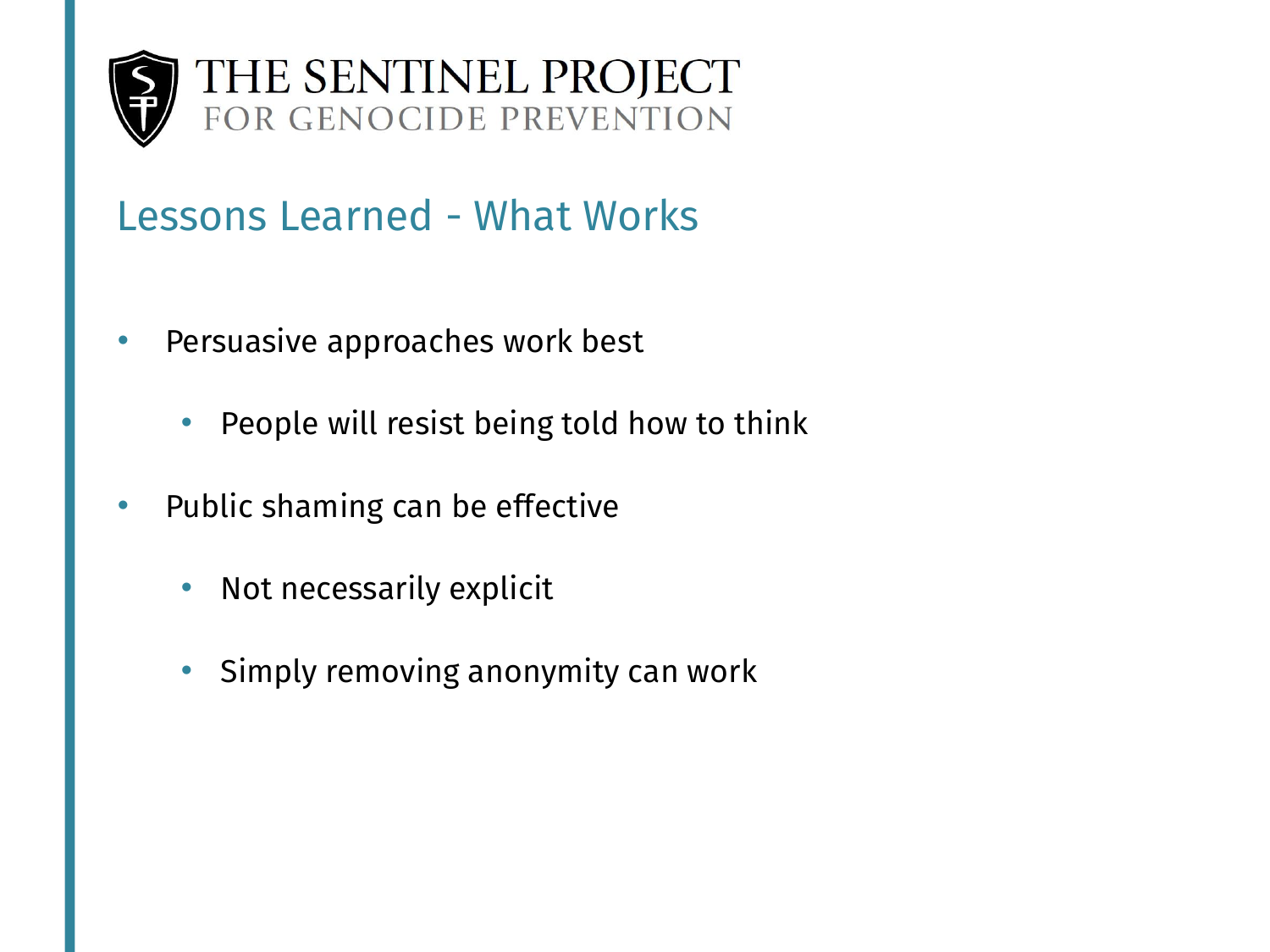

Lessons Learned - What Works
Persuasive approaches work best
People will resist being told how to think
Public shaming can be effective
Not necessarily explicit
Simply removing anonymity can work